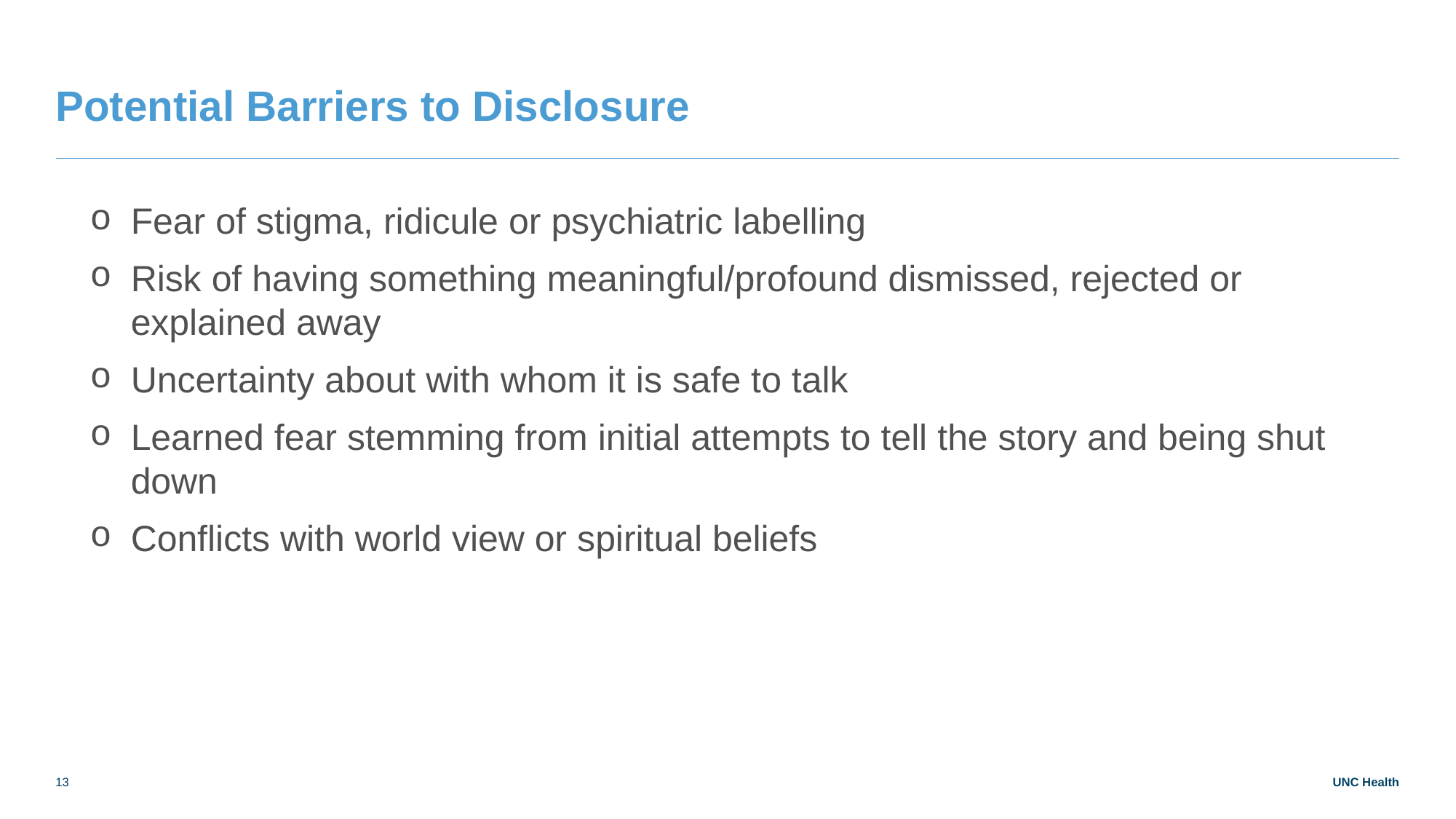

# Potential Barriers to Disclosure
Fear of stigma, ridicule or psychiatric labelling
Risk of having something meaningful/profound dismissed, rejected or explained away
Uncertainty about with whom it is safe to talk
Learned fear stemming from initial attempts to tell the story and being shut down
Conflicts with world view or spiritual beliefs
13